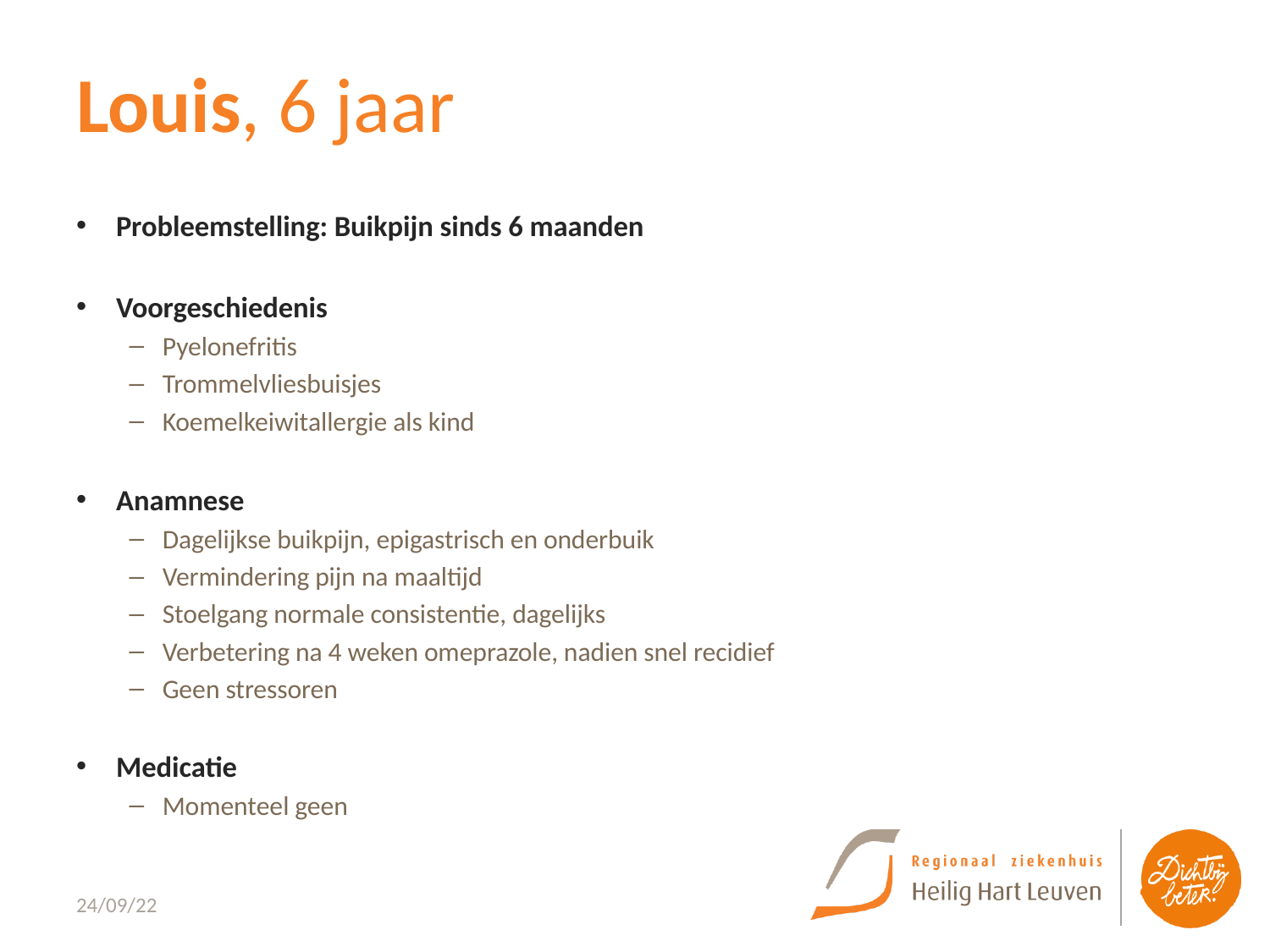

# Louis, 6 jaar
Probleemstelling: Buikpijn sinds 6 maanden

Voorgeschiedenis
Pyelonefritis
Trommelvliesbuisjes
Koemelkeiwitallergie als kind

Anamnese
Dagelijkse buikpijn, epigastrisch en onderbuik
Vermindering pijn na maaltijd
Stoelgang normale consistentie, dagelijks
Verbetering na 4 weken omeprazole, nadien snel recidief
Geen stressoren

Medicatie
Momenteel geen
24/09/22